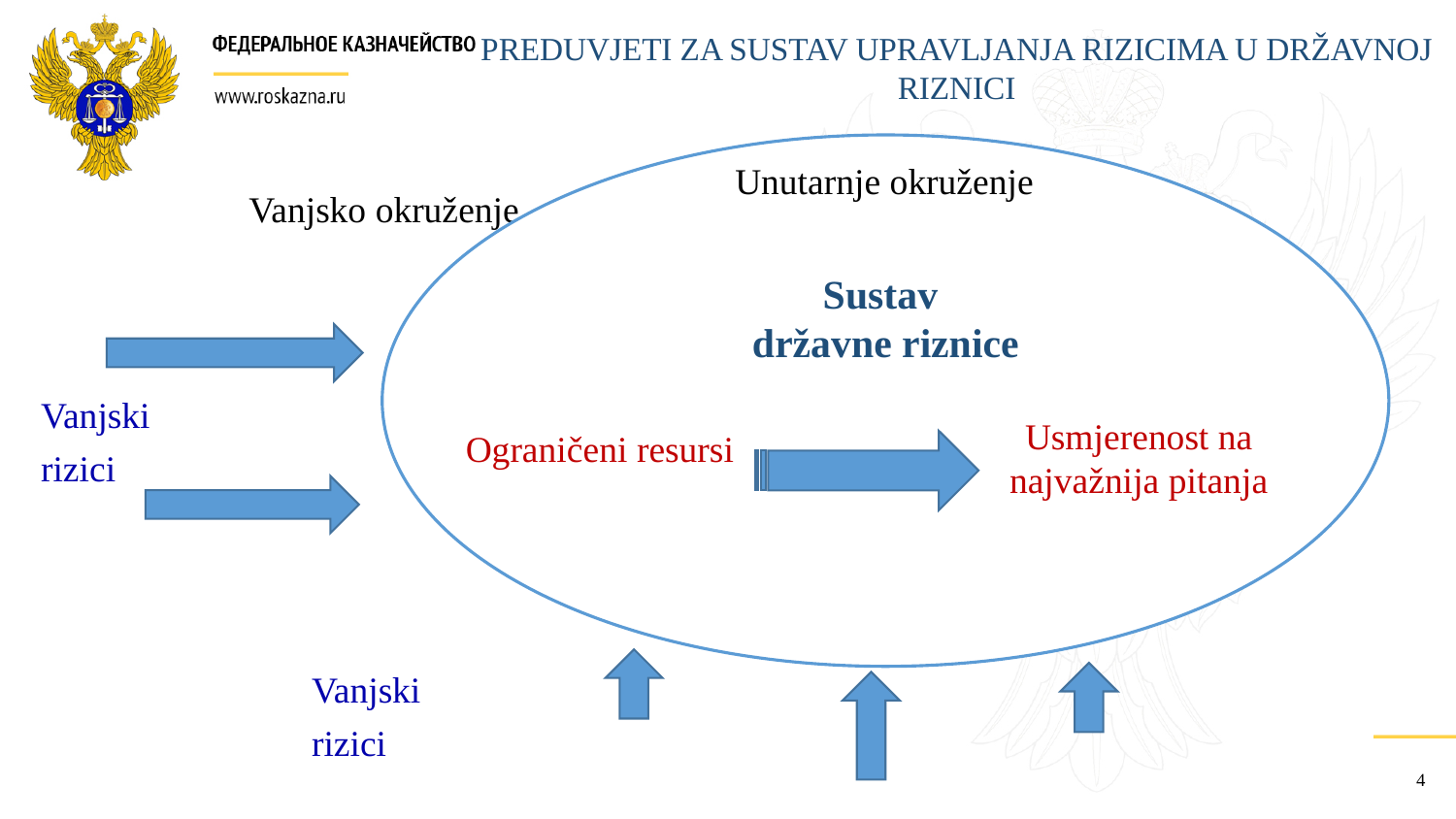

PREDUVJETI ZA SUSTAV UPRAVLJANJA RIZICIMA U DRŽAVNOJ RIZNICI

Sustav
državne riznice

Unutarnje okruženje
Vanjsko okruženje
Unutarnje okruženje

Vanjski
Usmjerenost na najvažnija pitanja
Ograničeni resursi

rizici

Vanjski

rizici
4